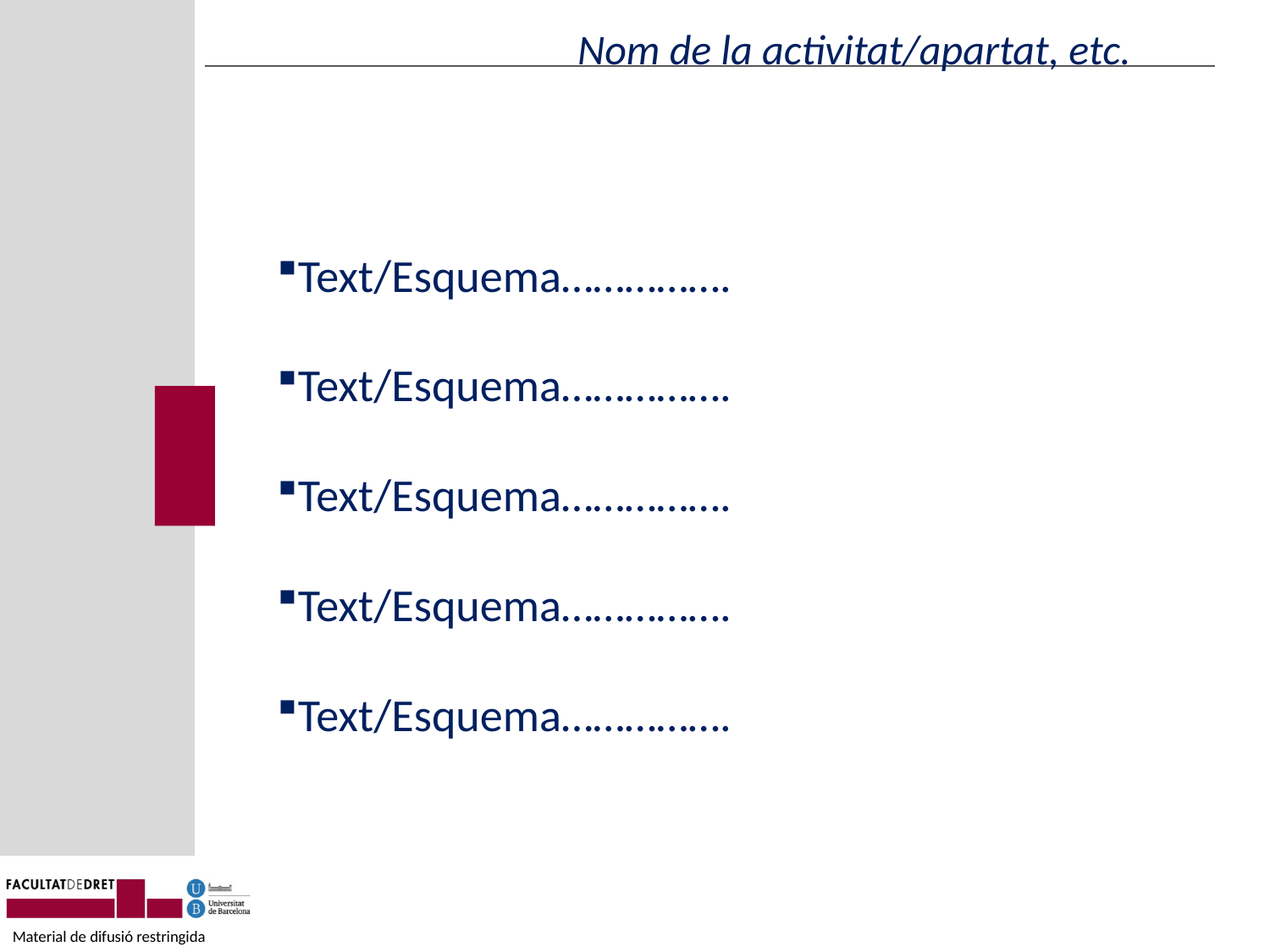

Nom de la activitat/apartat, etc.
Text/Esquema…………….

Text/Esquema…………….

Text/Esquema…………….

Text/Esquema…………….

Text/Esquema…………….